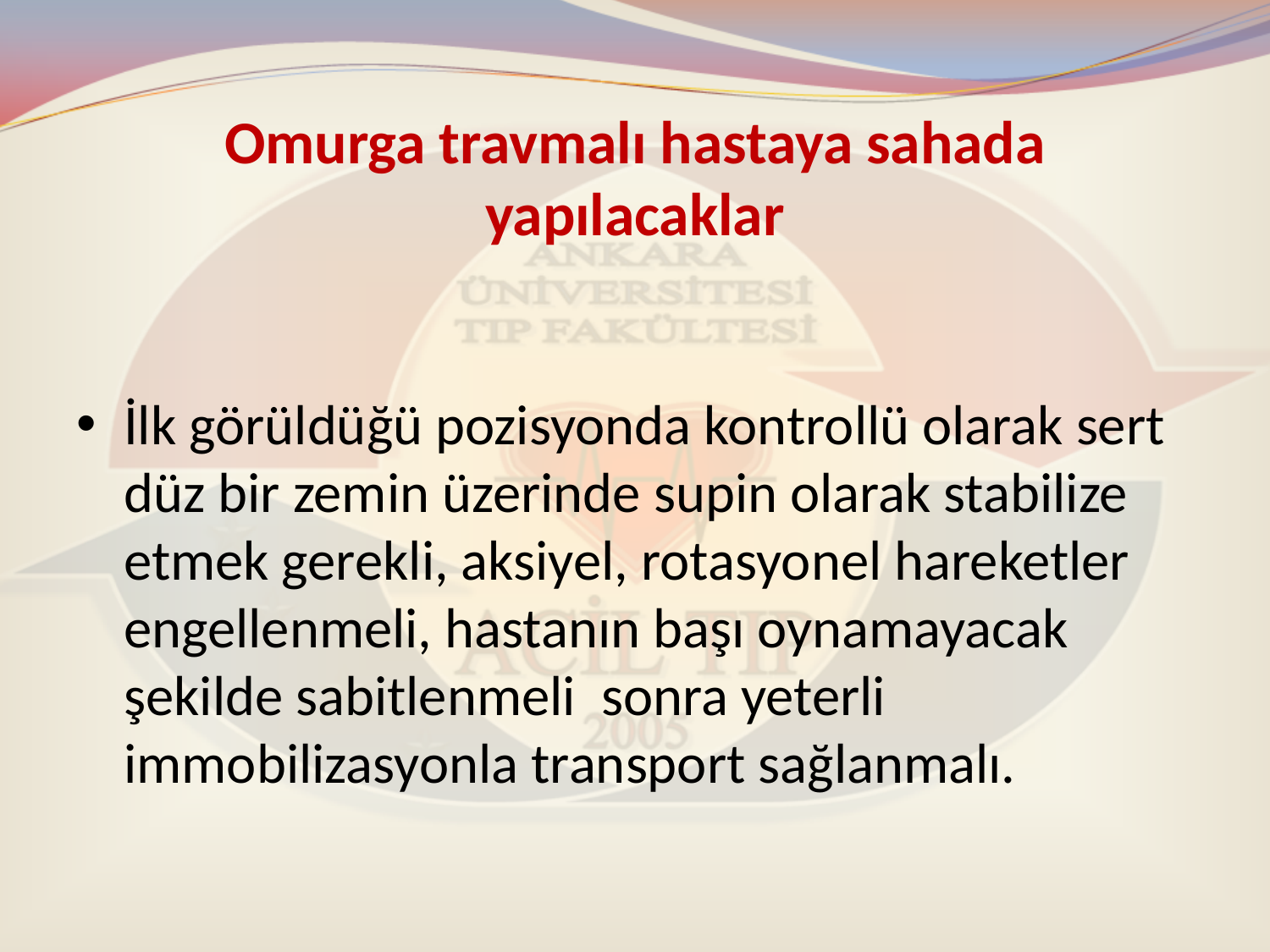

# Omurga travmalı hastaya sahada yapılacaklar
İlk görüldüğü pozisyonda kontrollü olarak sert düz bir zemin üzerinde supin olarak stabilize etmek gerekli, aksiyel, rotasyonel hareketler engellenmeli, hastanın başı oynamayacak şekilde sabitlenmeli  sonra yeterli immobilizasyonla transport sağlanmalı.